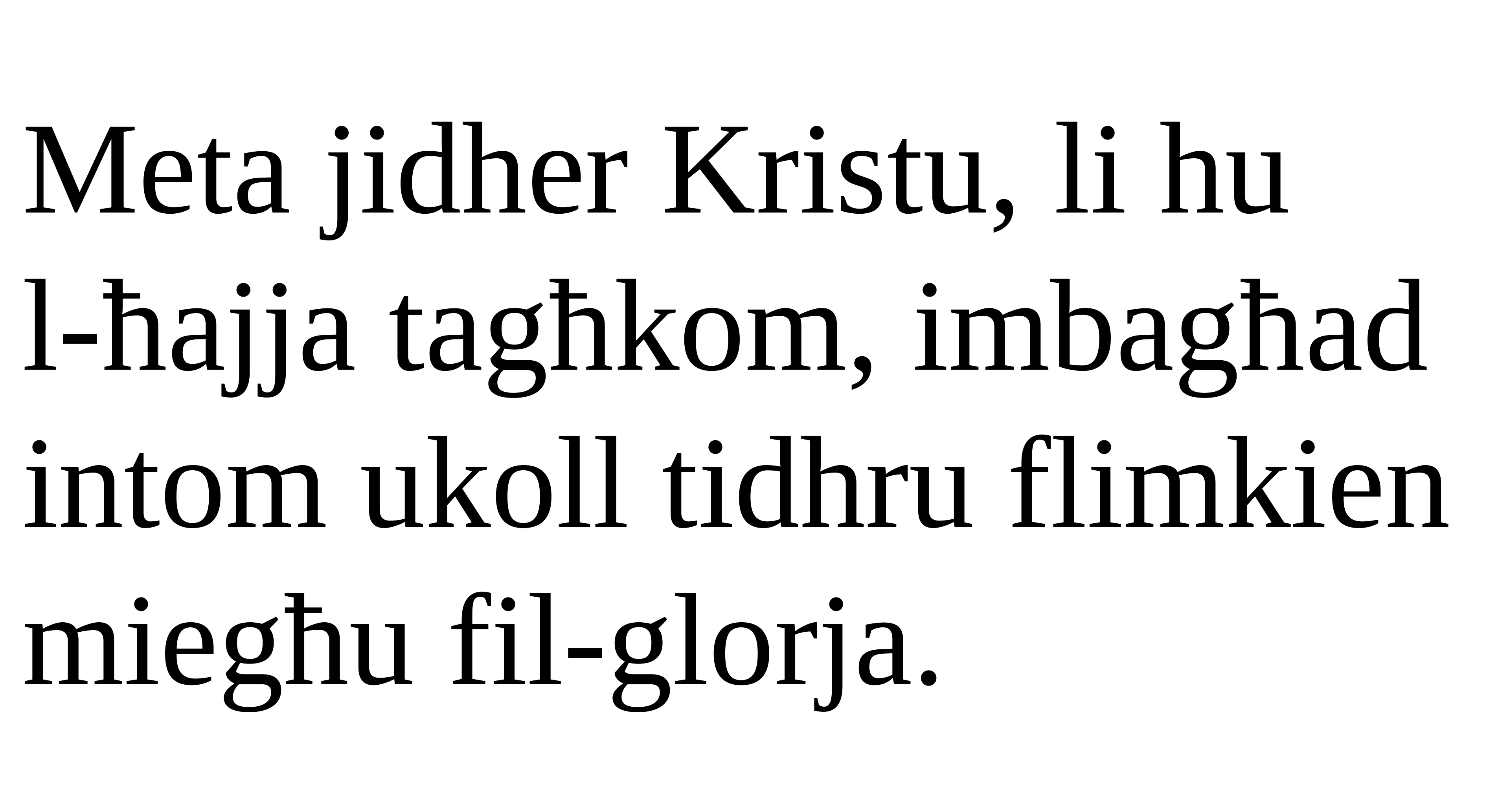

Meta jidher Kristu, li hu
l-ħajja tagħkom, imbagħad intom ukoll tidhru flimkien miegħu fil-glorja.